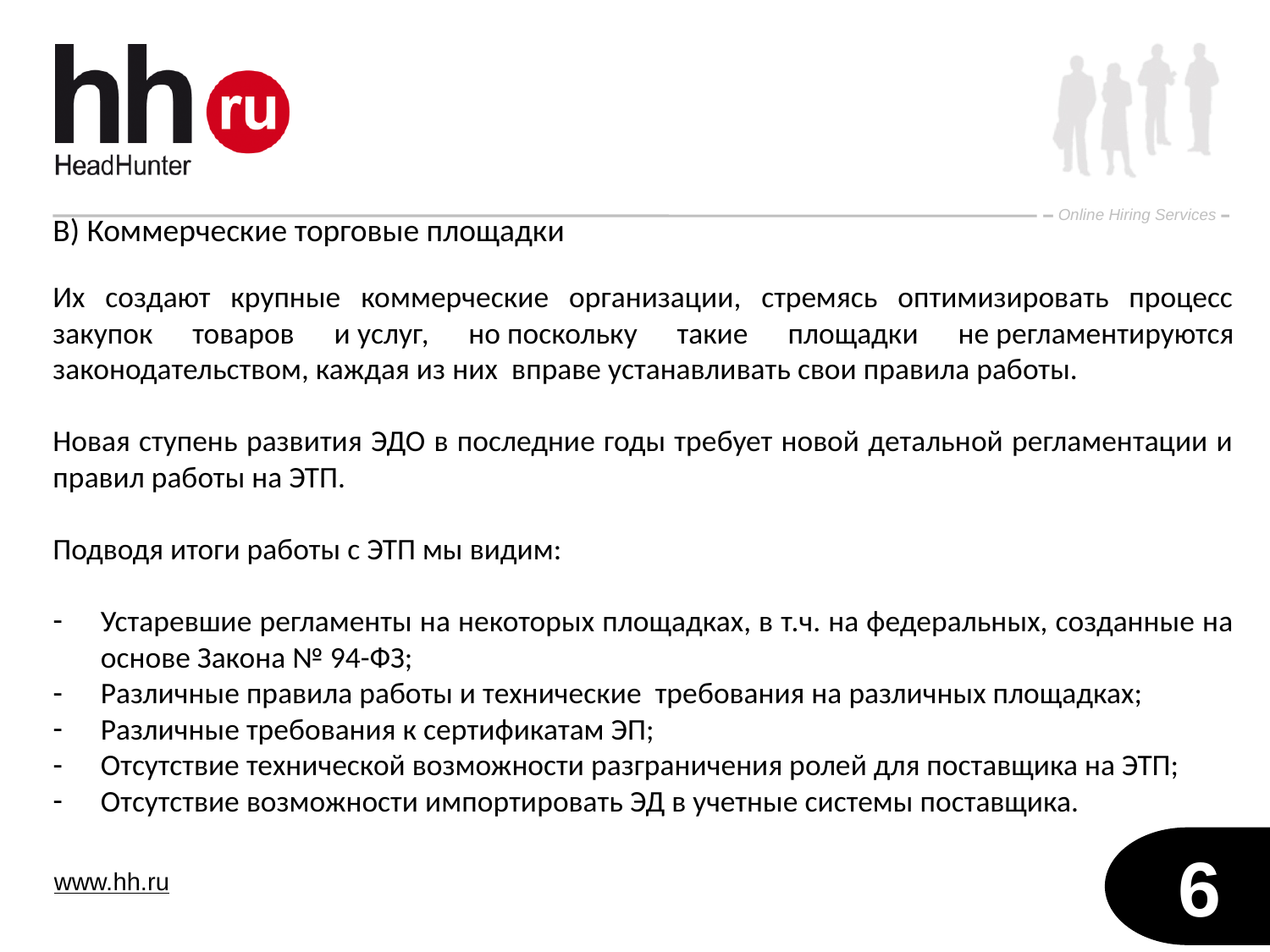

В) Коммерческие торговые площадки

Их создают крупные коммерческие организации, стремясь оптимизировать процесс закупок товаров и услуг, но поскольку такие площадки не регламентируются законодательством, каждая из них  вправе устанавливать свои правила работы.

Новая ступень развития ЭДО в последние годы требует новой детальной регламентации и правил работы на ЭТП.

Подводя итоги работы с ЭТП мы видим:

Устаревшие регламенты на некоторых площадках, в т.ч. на федеральных, созданные на основе Закона № 94-ФЗ;
Различные правила работы и технические  требования на различных площадках;
Различные требования к сертификатам ЭП;
Отсутствие технической возможности разграничения ролей для поставщика на ЭТП;
Отсутствие возможности импортировать ЭД в учетные системы поставщика.